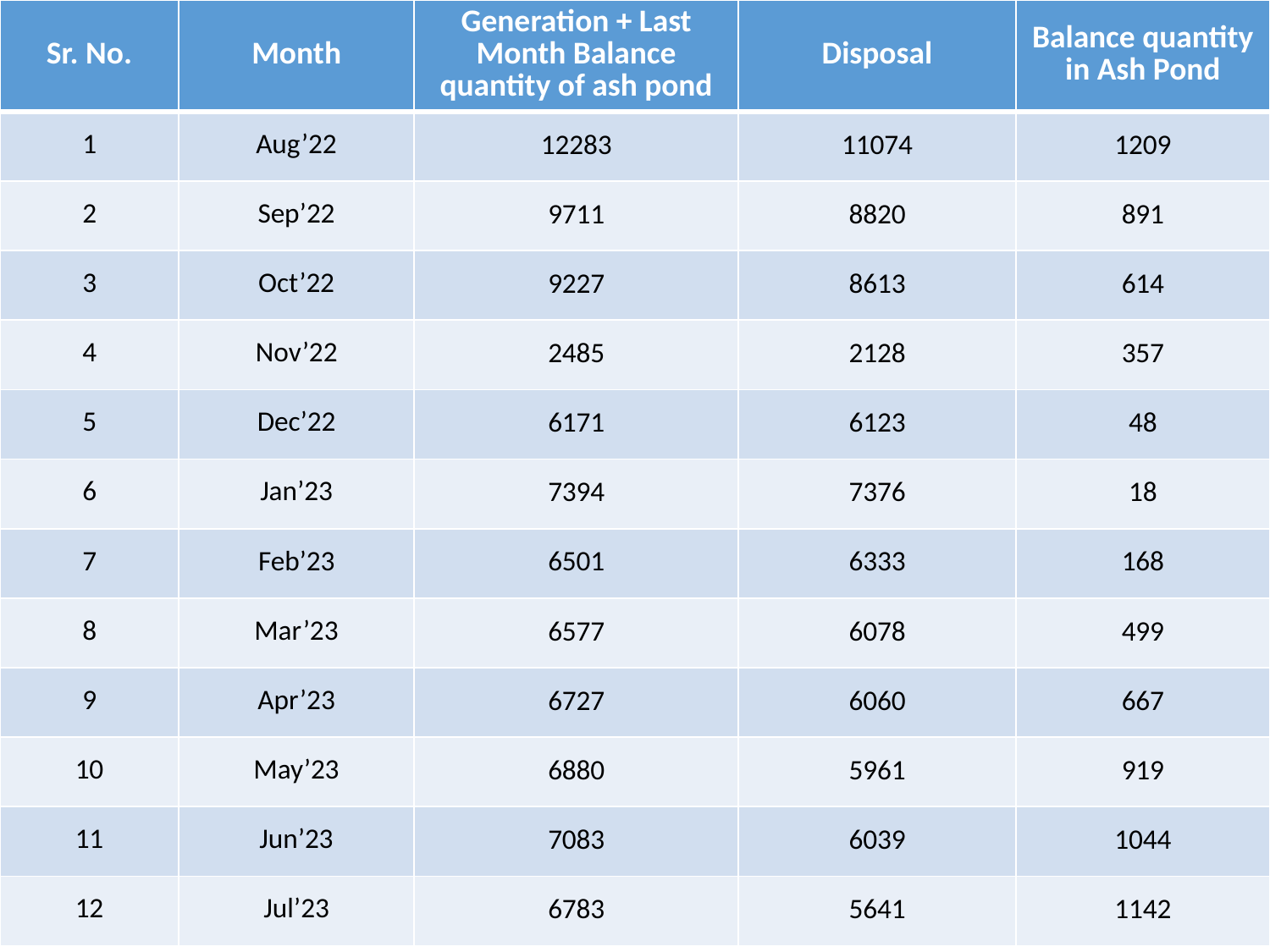

| Sr. No. | Month | Generation + Last Month Balance quantity of ash pond | Disposal | Balance quantity in Ash Pond |
| --- | --- | --- | --- | --- |
| 1 | Aug’22 | 12283 | 11074 | 1209 |
| 2 | Sep’22 | 9711 | 8820 | 891 |
| 3 | Oct’22 | 9227 | 8613 | 614 |
| 4 | Nov’22 | 2485 | 2128 | 357 |
| 5 | Dec’22 | 6171 | 6123 | 48 |
| 6 | Jan’23 | 7394 | 7376 | 18 |
| 7 | Feb’23 | 6501 | 6333 | 168 |
| 8 | Mar’23 | 6577 | 6078 | 499 |
| 9 | Apr’23 | 6727 | 6060 | 667 |
| 10 | May’23 | 6880 | 5961 | 919 |
| 11 | Jun’23 | 7083 | 6039 | 1044 |
| 12 | Jul’23 | 6783 | 5641 | 1142 |